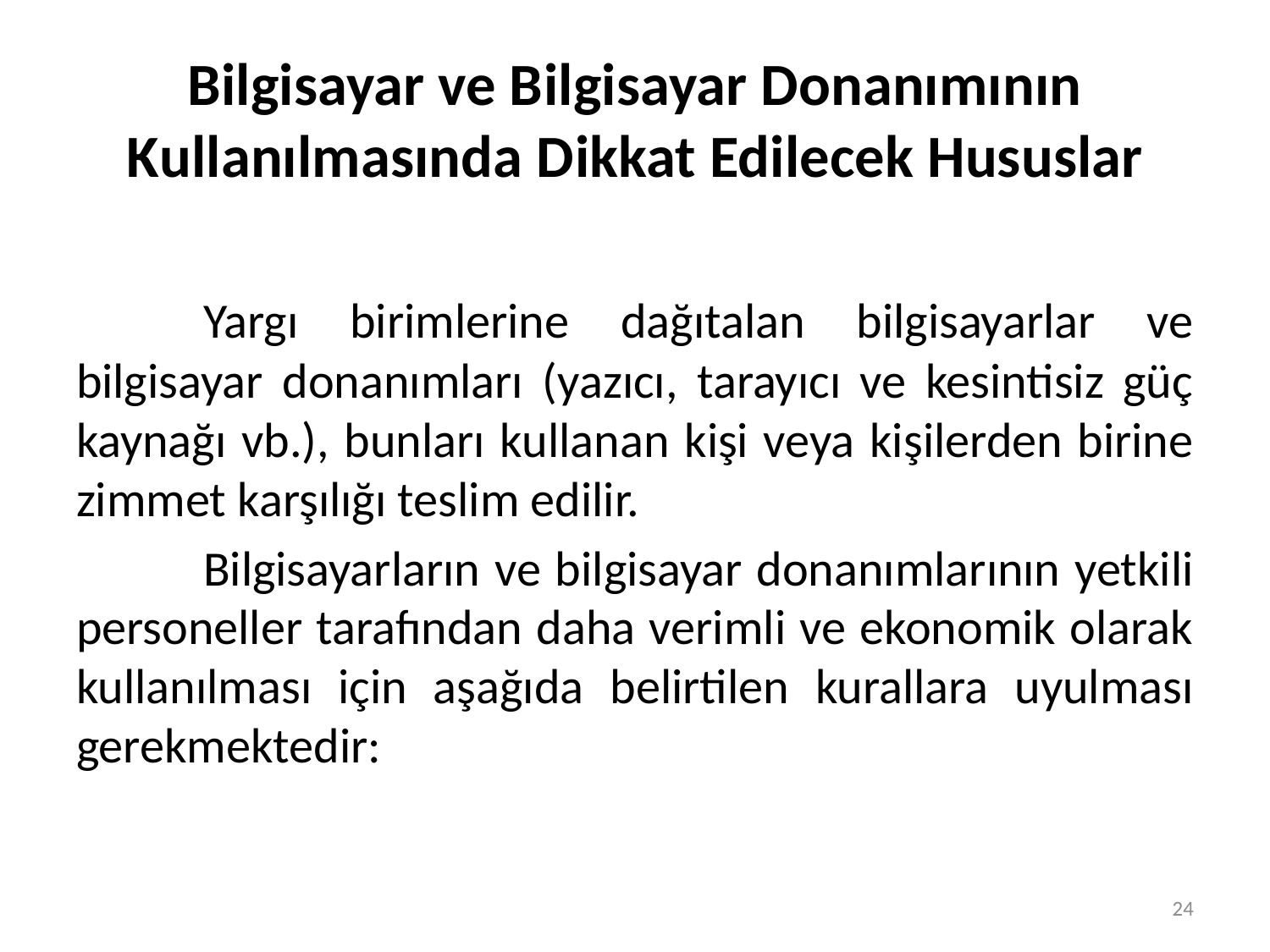

# Bilgisayar ve Bilgisayar Donanımının Kullanılmasında Dikkat Edilecek Hususlar
	Yargı birimlerine dağıtalan bilgisayarlar ve bilgisayar donanımları (yazıcı, tarayıcı ve kesintisiz güç kaynağı vb.), bunları kullanan kişi veya kişilerden birine zimmet karşılığı teslim edilir.
	Bilgisayarların ve bilgisayar donanımlarının yetkili personeller tarafından daha verimli ve ekonomik olarak kullanılması için aşağıda belirtilen kurallara uyulması gerekmektedir:
24